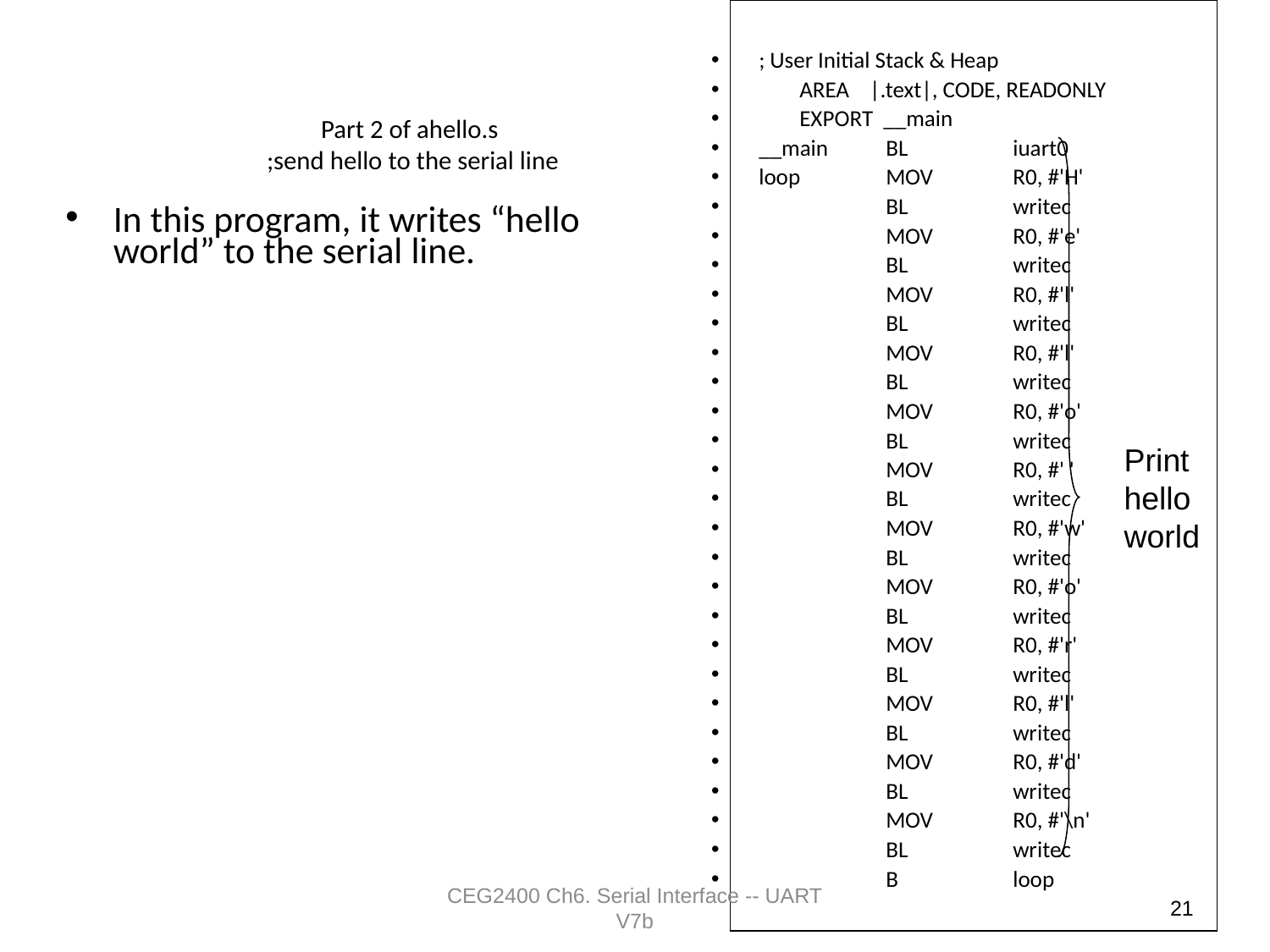

; User Initial Stack & Heap
        AREA    |.text|, CODE, READONLY
        EXPORT  __main
__main	BL	iuart0
loop	MOV	R0, #'H'
	BL	writec
	MOV	R0, #'e'
	BL	writec
	MOV	R0, #'l'
	BL	writec
	MOV	R0, #'l'
	BL	writec
	MOV	R0, #'o'
	BL	writec
	MOV	R0, #' '
	BL	writec
	MOV	R0, #'w'
	BL	writec
	MOV	R0, #'o'
	BL	writec
	MOV	R0, #'r'
	BL	writec
	MOV	R0, #'l'
	BL	writec
	MOV	R0, #'d'
	BL	writec
	MOV	R0, #'\n'
	BL	writec
	B	loop

# Part 2 of ahello.s ;send hello to the serial line

In this program, it writes “hello world” to the serial line.

Print
hello
world
CEG2400 Ch6. Serial Interface -- UART V7b
21